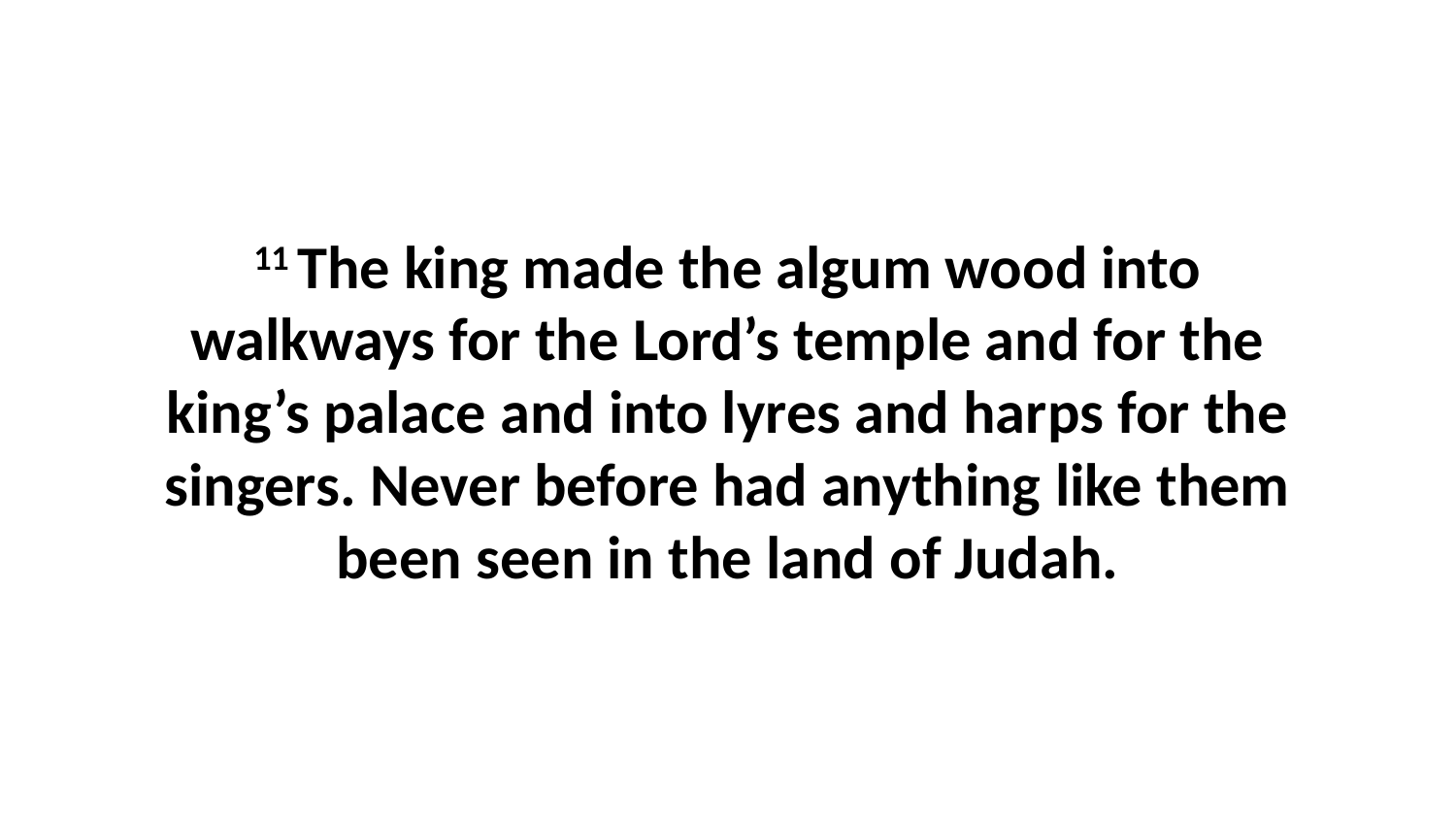

11 The king made the algum wood into walkways for the Lord’s temple and for the king’s palace and into lyres and harps for the singers. Never before had anything like them been seen in the land of Judah.